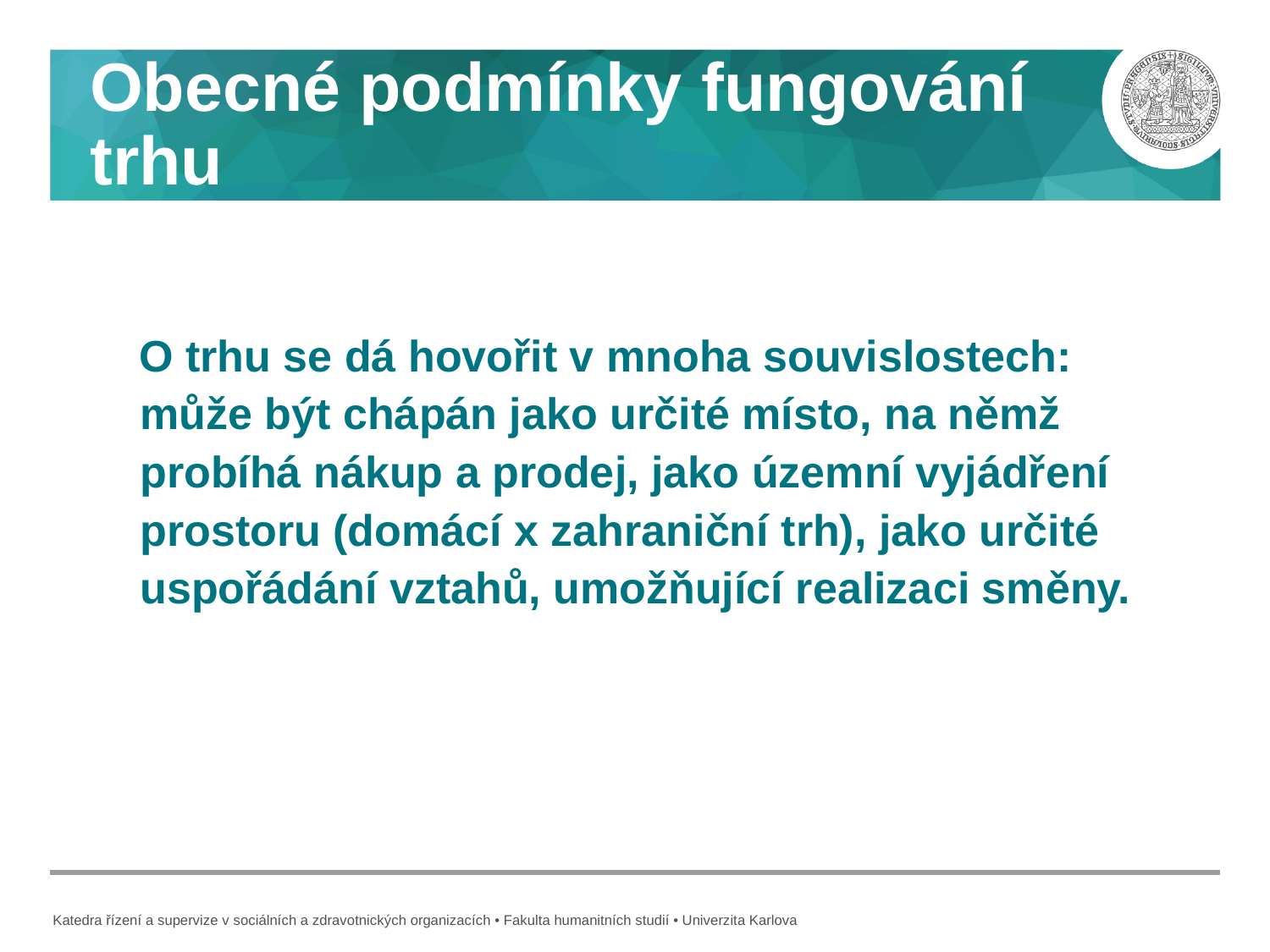

# Obecné podmínky fungování trhu

    O trhu se dá hovořit v mnoha souvislostech: může být chápán jako určité místo, na němž probíhá nákup a prodej, jako územní vyjádření prostoru (domácí x zahraniční trh), jako určité uspořádání vztahů, umožňující realizaci směny.